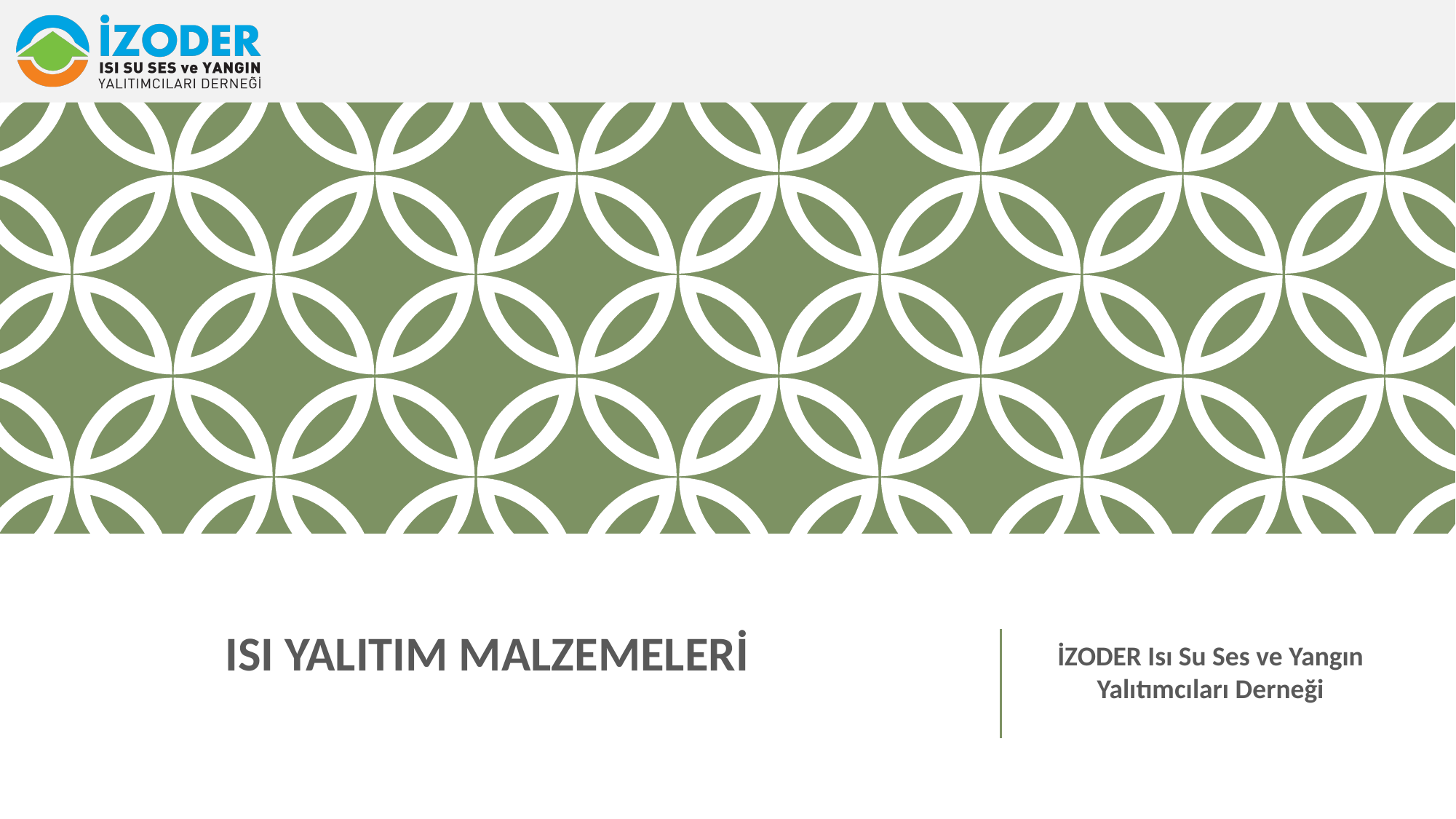

ISI YALITIM MALZEMELERİ
İZODER Isı Su Ses ve Yangın Yalıtımcıları Derneği